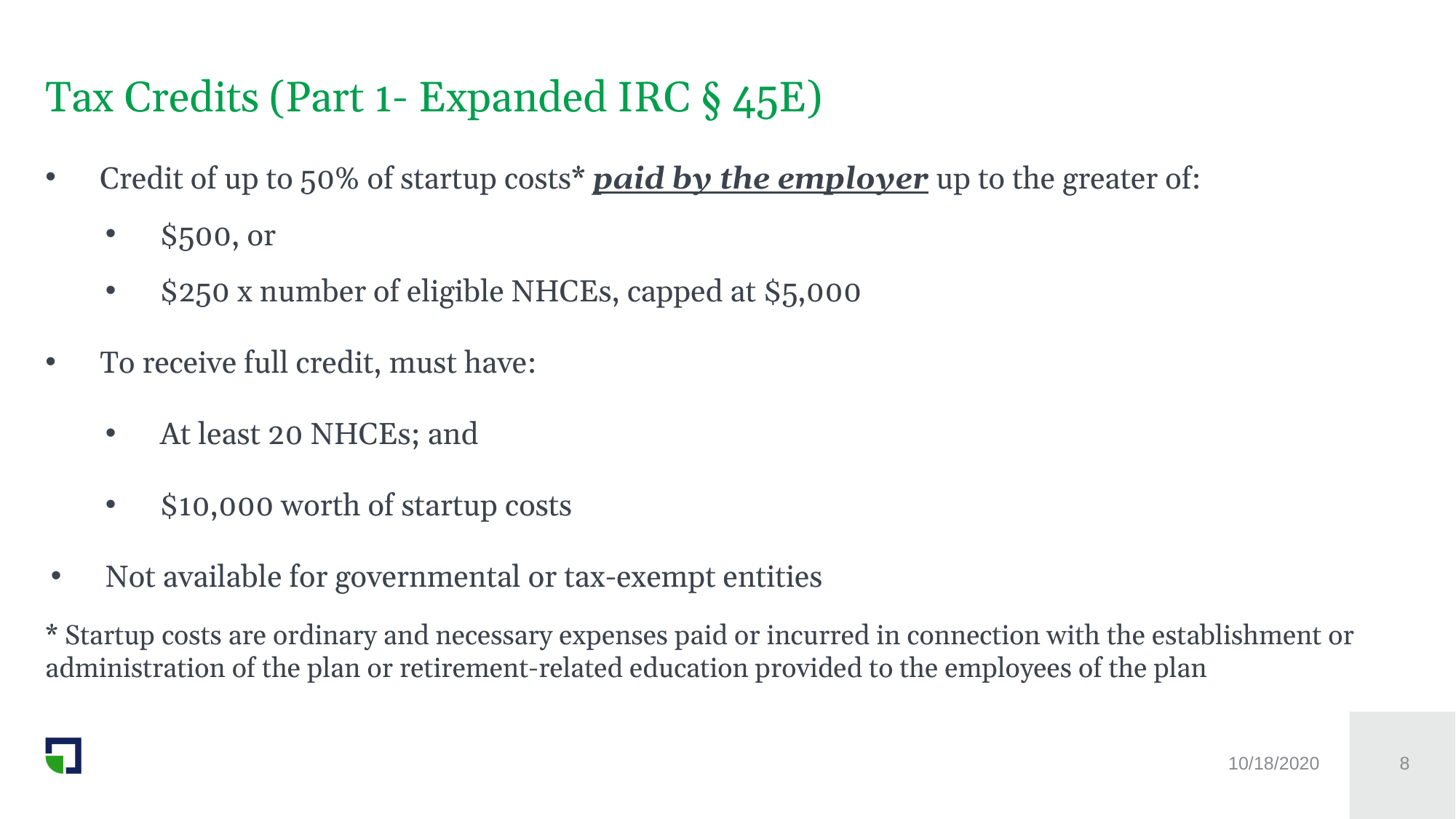

# Tax Credits (Part 1- Expanded IRC § 45E)
Credit of up to 50% of startup costs* paid by the employer up to the greater of:
$500, or
$250 x number of eligible NHCEs, capped at $5,000
To receive full credit, must have:
At least 20 NHCEs; and
$10,000 worth of startup costs
Not available for governmental or tax-exempt entities
* Startup costs are ordinary and necessary expenses paid or incurred in connection with the establishment or administration of the plan or retirement-related education provided to the employees of the plan

10/18/2020
8